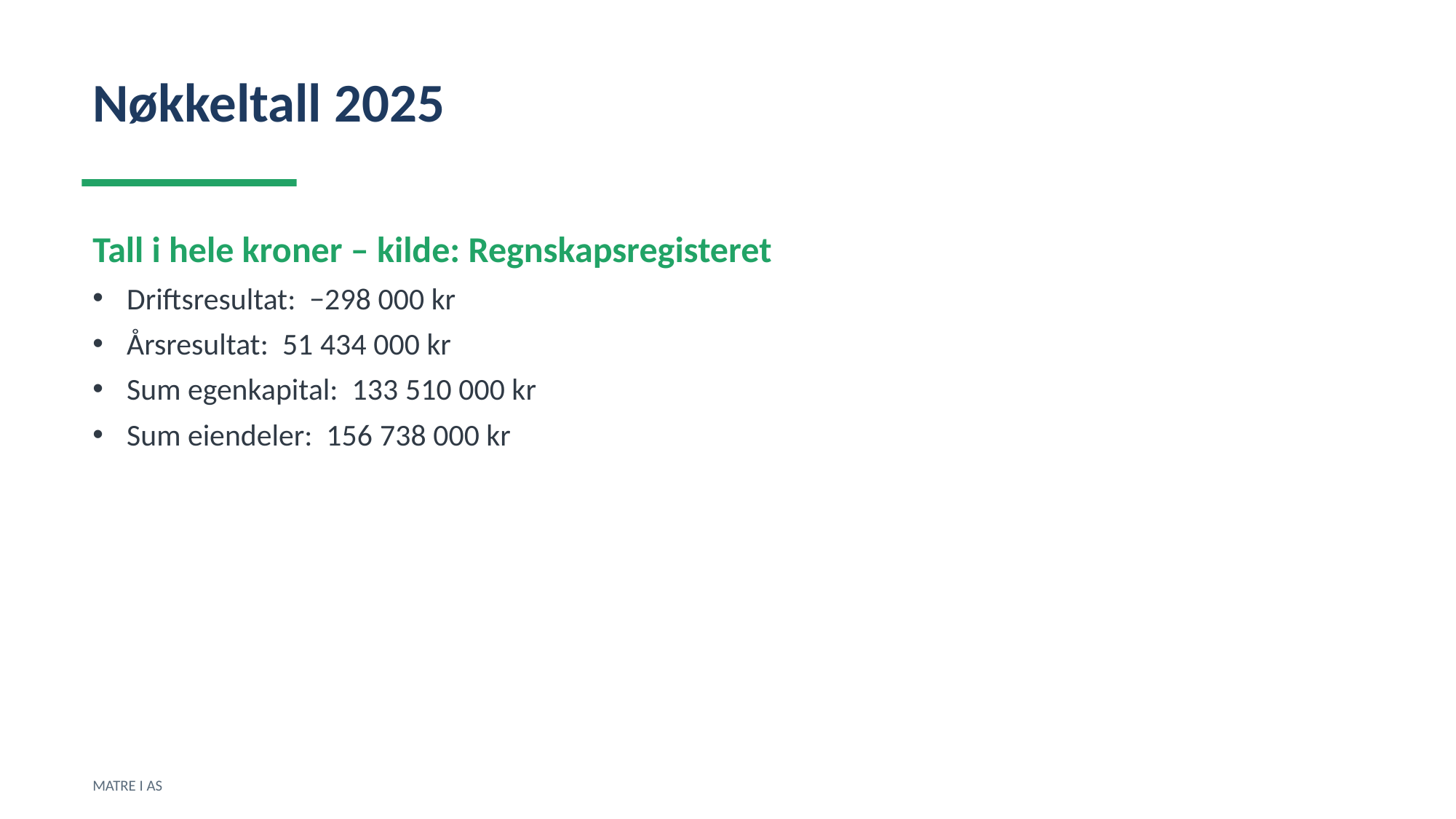

Nøkkeltall 2025

Tall i hele kroner – kilde: Regnskapsregisteret
Driftsresultat:  −298 000 kr
Årsresultat:  51 434 000 kr
Sum egenkapital:  133 510 000 kr
Sum eiendeler:  156 738 000 kr
MATRE I AS